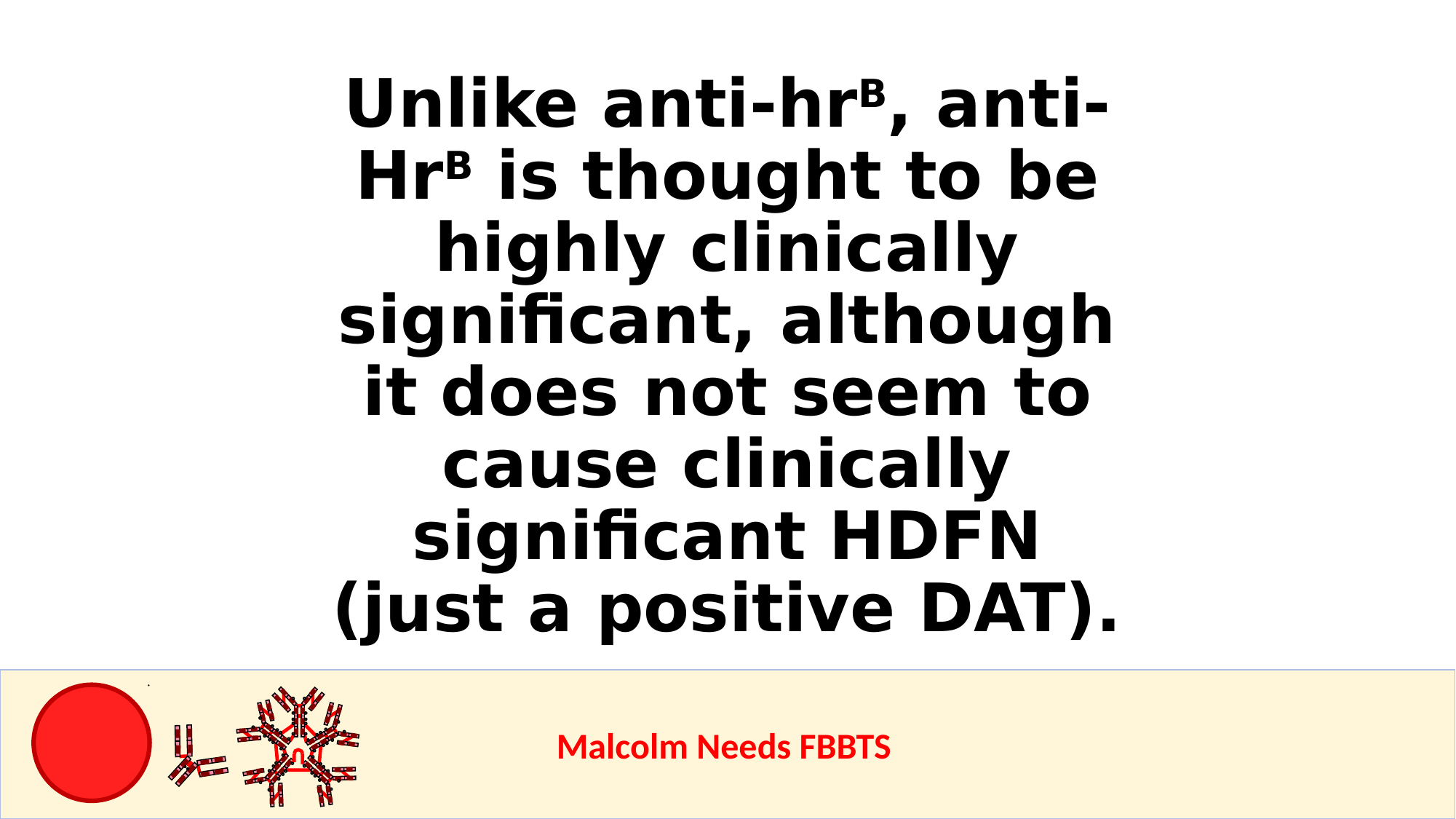

Unlike anti-hrB, anti-HrB is thought to be highly clinically significant, although it does not seem to cause clinically significant HDFN (just a positive DAT).
					Malcolm Needs FBBTS